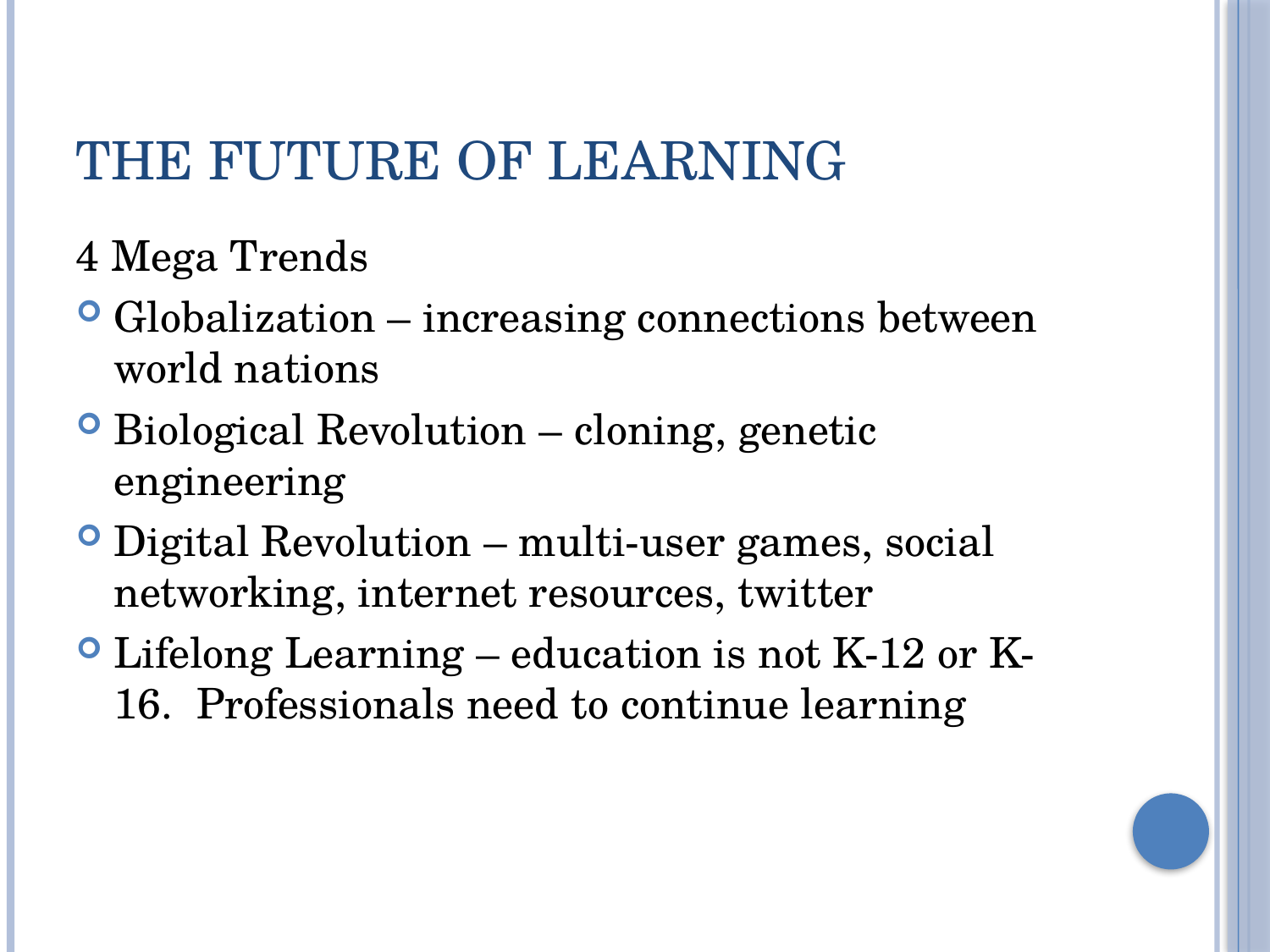

# The Future of Learning
4 Mega Trends
Globalization – increasing connections between world nations
Biological Revolution – cloning, genetic engineering
Digital Revolution – multi-user games, social networking, internet resources, twitter
Lifelong Learning – education is not K-12 or K-16.  Professionals need to continue learning